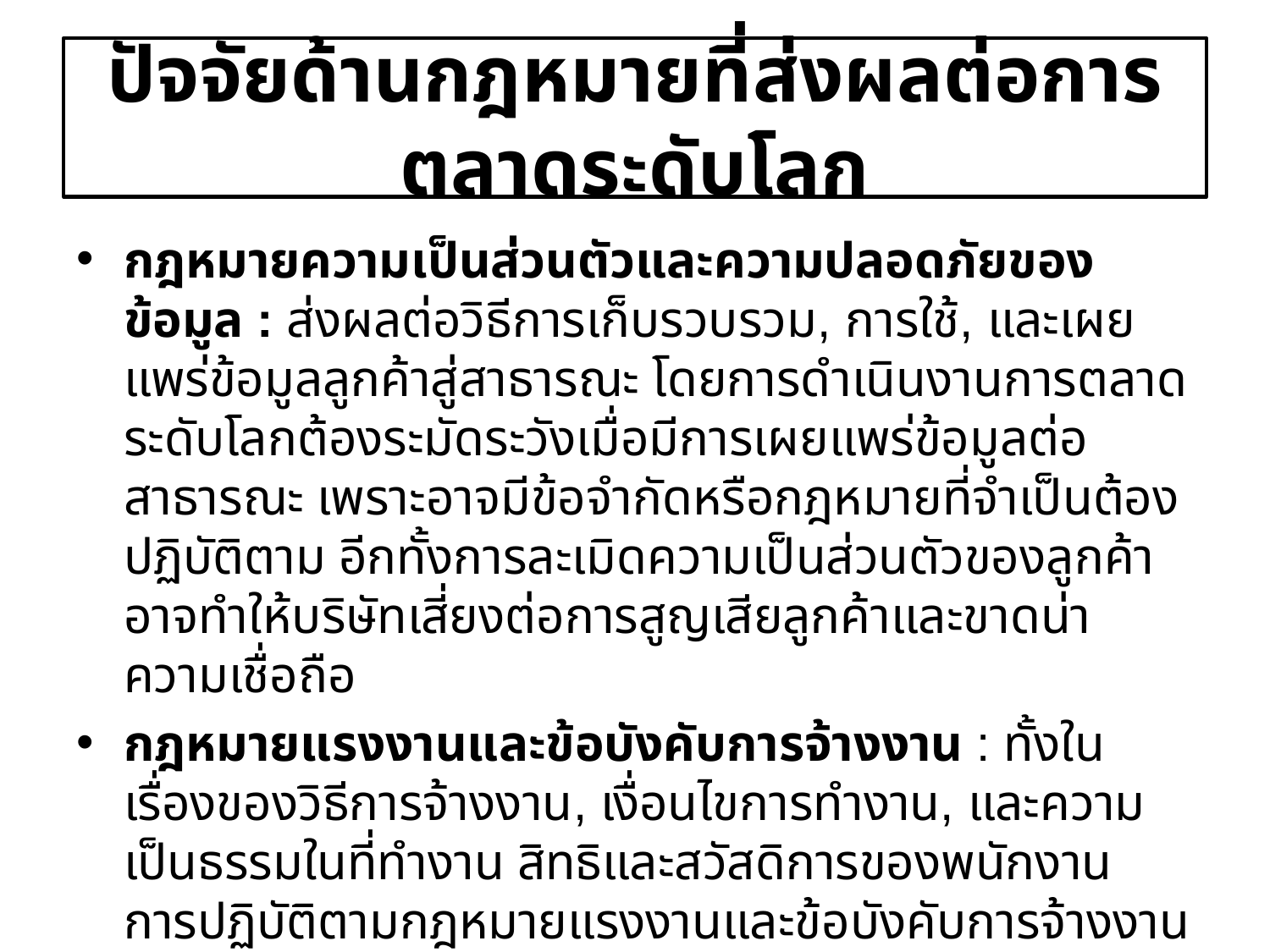

# ปัจจัยด้านกฎหมายที่ส่งผลต่อการตลาดระดับโลก
กฎหมายความเป็นส่วนตัวและความปลอดภัยของข้อมูล : ส่งผลต่อวิธีการเก็บรวบรวม, การใช้, และเผยแพร่ข้อมูลลูกค้าสู่สาธารณะ โดยการดำเนินงานการตลาดระดับโลกต้องระมัดระวังเมื่อมีการเผยแพร่ข้อมูลต่อสาธารณะ เพราะอาจมีข้อจำกัดหรือกฎหมายที่จำเป็นต้องปฏิบัติตาม อีกทั้งการละเมิดความเป็นส่วนตัวของลูกค้าอาจทำให้บริษัทเสี่ยงต่อการสูญเสียลูกค้าและขาดน่าความเชื่อถือ
กฎหมายแรงงานและข้อบังคับการจ้างงาน : ทั้งในเรื่องของวิธีการจ้างงาน, เงื่อนไขการทำงาน, และความเป็นธรรมในที่ทำงาน สิทธิและสวัสดิการของพนักงาน การปฏิบัติตามกฎหมายแรงงานและข้อบังคับการจ้างงานไม่เพียงแต่มีผลต่อด้านภาพลักษณ์และความไว้วางใจ, แต่ยังมีผลต่อการซื้อขายและความเป็นไปได้ในการเข้าถึงตลาดระดับโลก